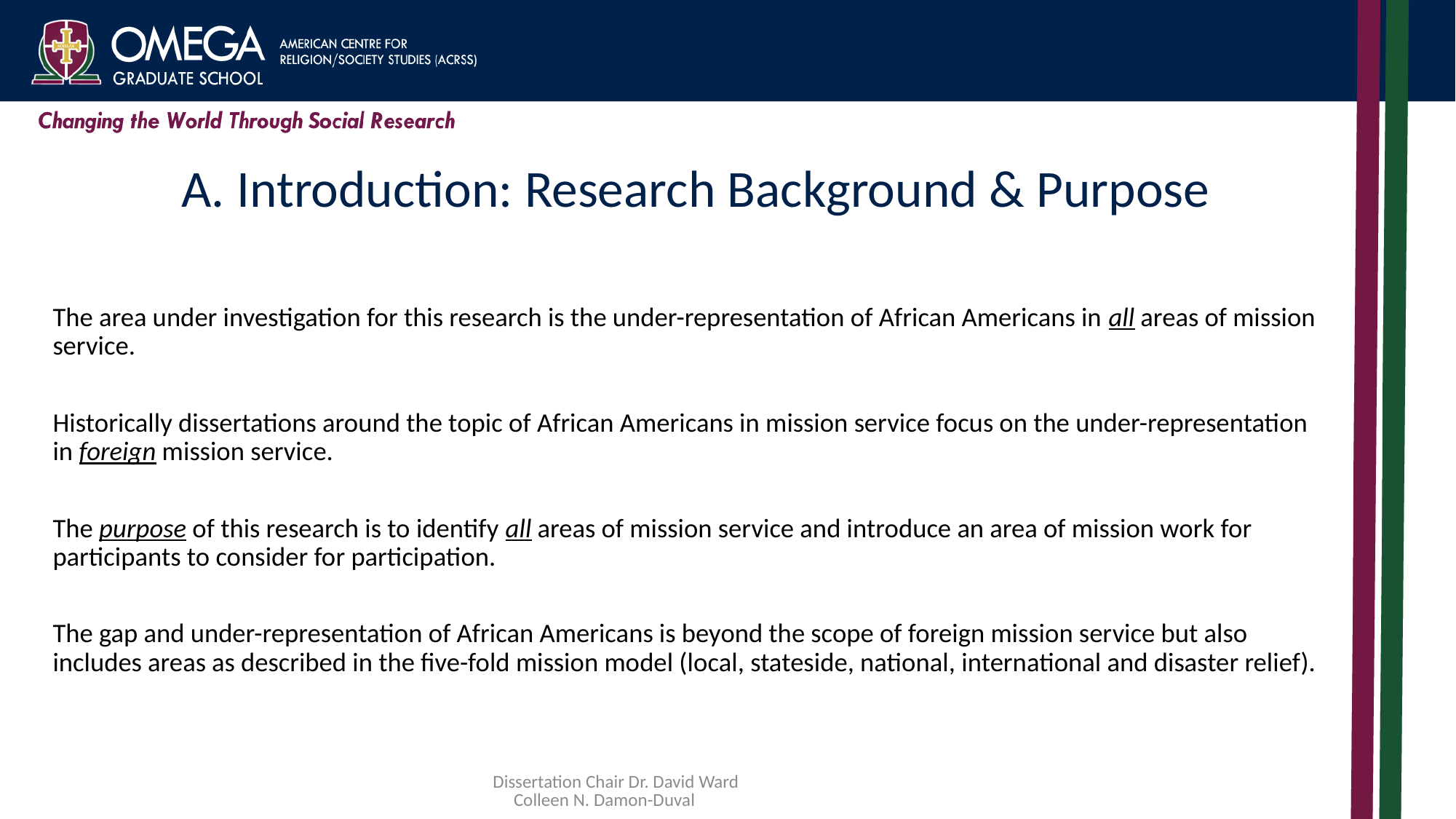

# A. Introduction: Research Background & Purpose

The area under investigation for this research is the under-representation of African Americans in all areas of mission service.

Historically dissertations around the topic of African Americans in mission service focus on the under-representation in foreign mission service.

The purpose of this research is to identify all areas of mission service and introduce an area of mission work for participants to consider for participation.

The gap and under-representation of African Americans is beyond the scope of foreign mission service but also includes areas as described in the five-fold mission model (local, stateside, national, international and disaster relief).

Dissertation Chair Dr. David Ward                                                          Colleen N. Damon-Duval